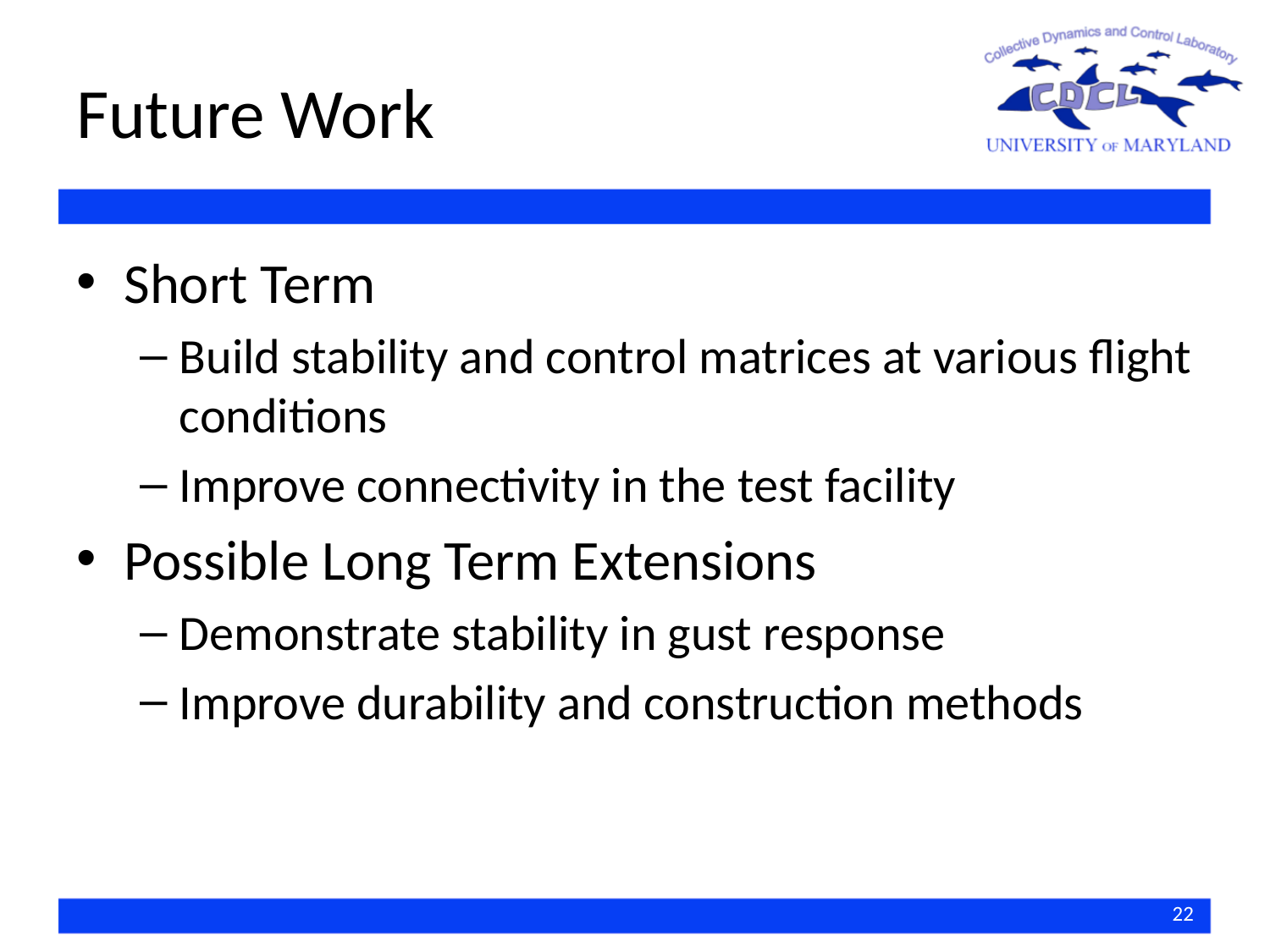

# Future Work
Short Term
Build stability and control matrices at various flight conditions
Improve connectivity in the test facility
Possible Long Term Extensions
Demonstrate stability in gust response
Improve durability and construction methods
22